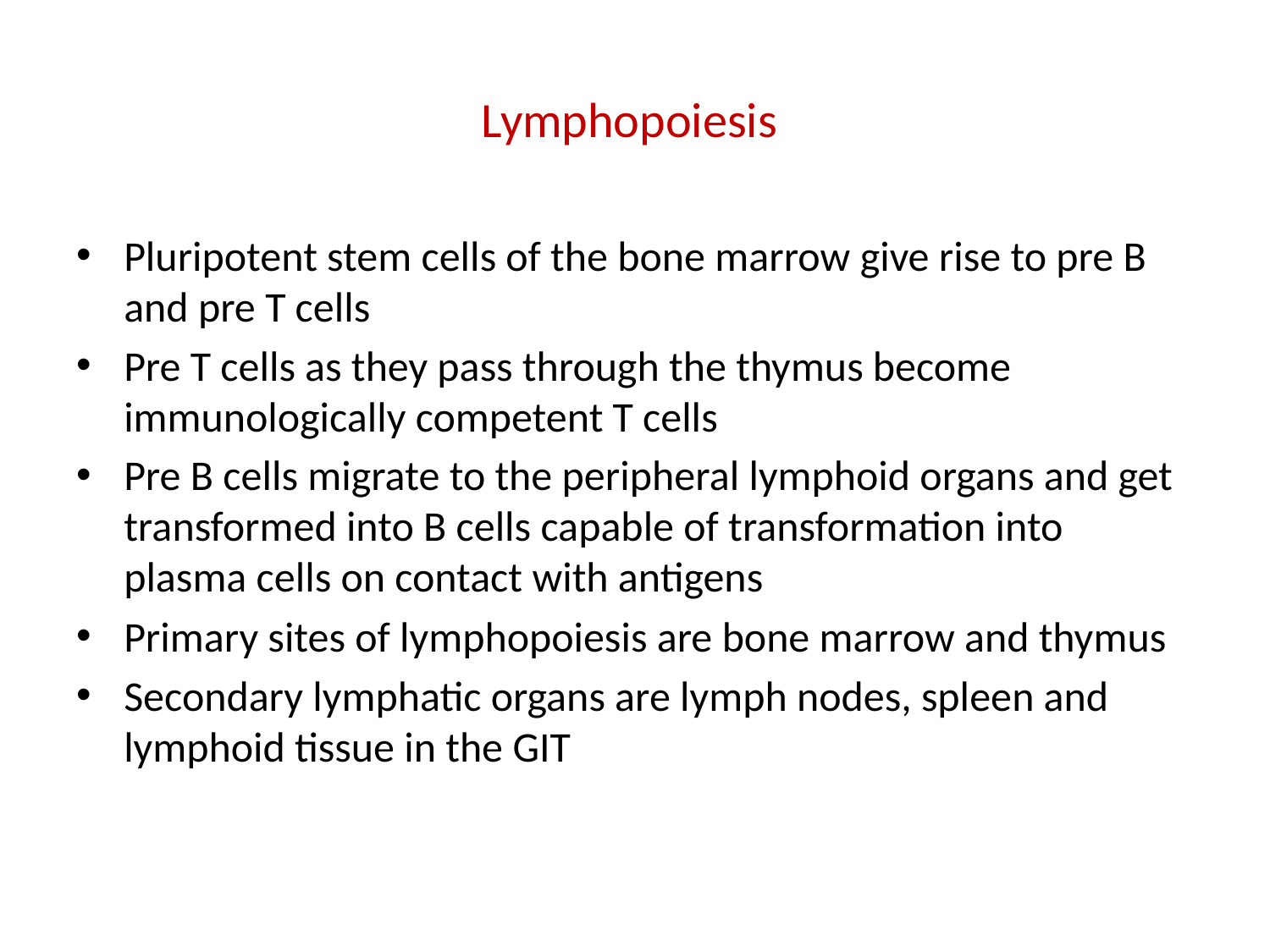

# Lymphopoiesis
Pluripotent stem cells of the bone marrow give rise to pre B and pre T cells
Pre T cells as they pass through the thymus become immunologically competent T cells
Pre B cells migrate to the peripheral lymphoid organs and get transformed into B cells capable of transformation into plasma cells on contact with antigens
Primary sites of lymphopoiesis are bone marrow and thymus
Secondary lymphatic organs are lymph nodes, spleen and lymphoid tissue in the GIT